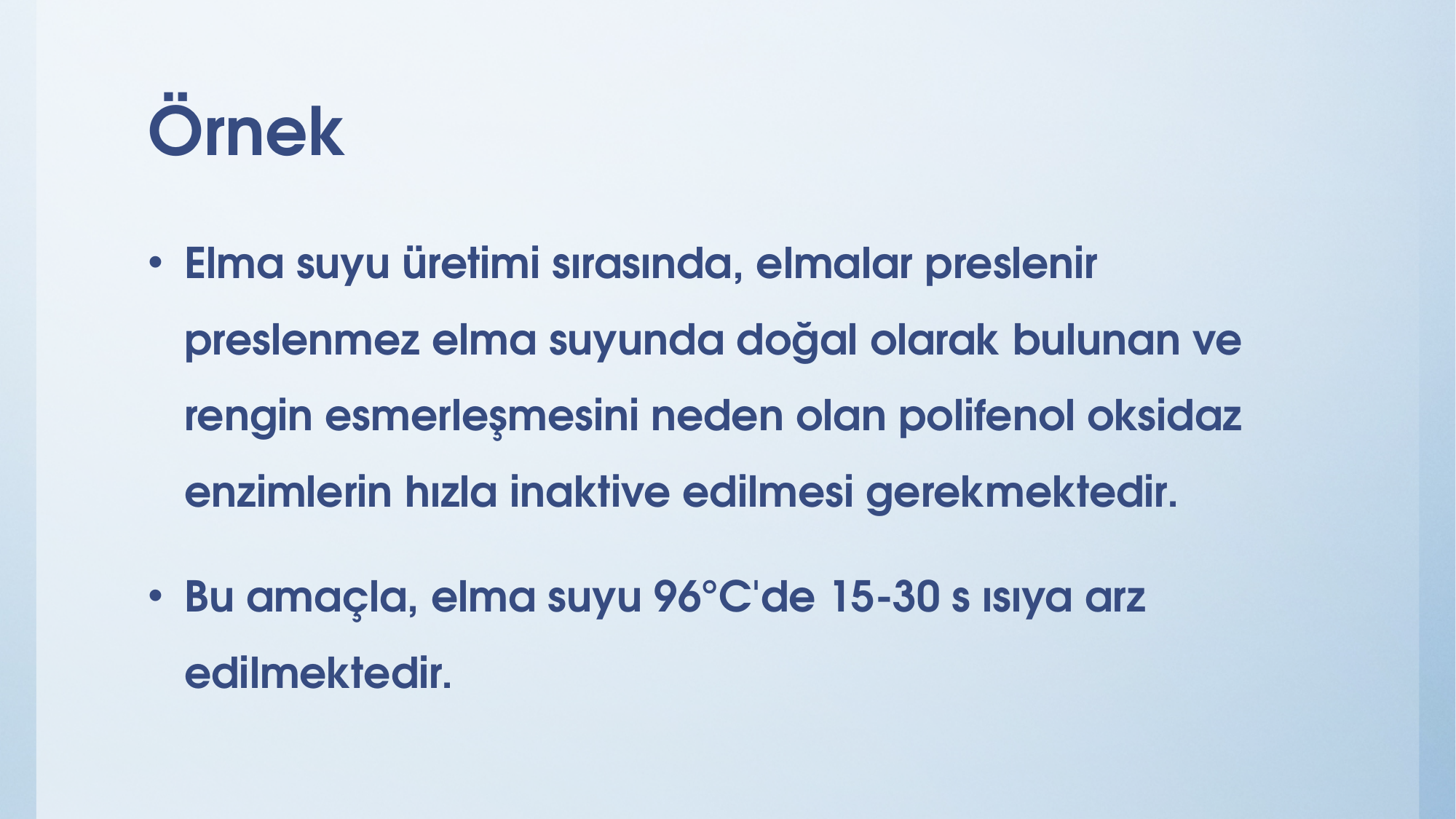

# Örnek
Elma suyu üretimi sırasında, elmalar preslenir preslenmez elma suyunda doğal olarak bulunan ve rengin esmerleşmesini neden olan polifenol oksidaz enzimlerin hızla inaktive edilmesi gerekmektedir.
Bu amaçla, elma suyu 96°C'de 15-30 s ısıya arz edilmektedir.